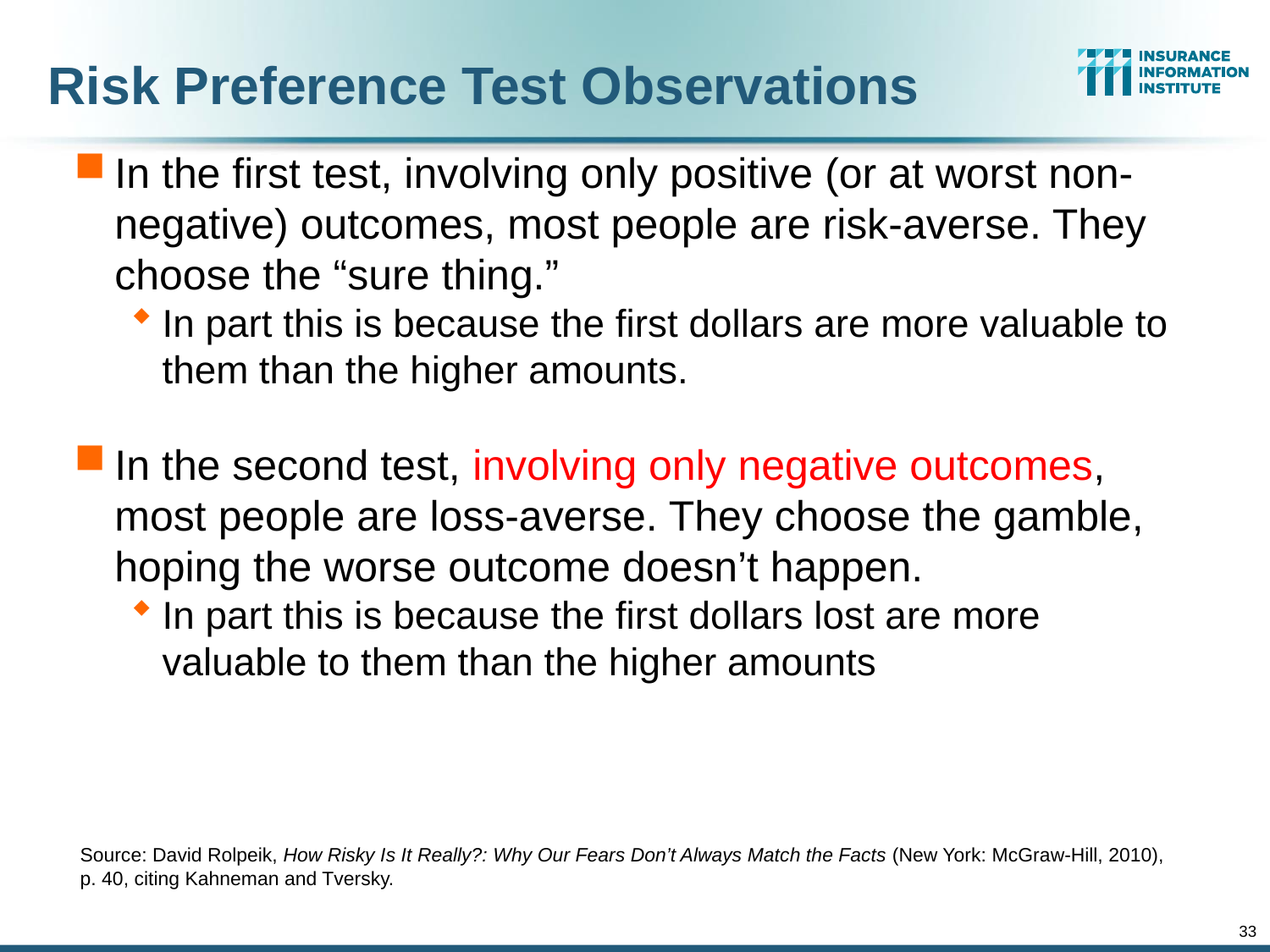

Risk Preference Test Observations
In the first test, involving only positive (or at worst non-negative) outcomes, most people are risk-averse. They choose the “sure thing.”
In part this is because the first dollars are more valuable to them than the higher amounts.
In the second test, involving only negative outcomes, most people are loss-averse. They choose the gamble, hoping the worse outcome doesn’t happen.
In part this is because the first dollars lost are more valuable to them than the higher amounts

Source: David Rolpeik, How Risky Is It Really?: Why Our Fears Don’t Always Match the Facts (New York: McGraw-Hill, 2010), p. 40, citing Kahneman and Tversky.
33
12/01/09 - 9pm
eSlide – P6466 – The Financial Crisis and the Future of the P/C